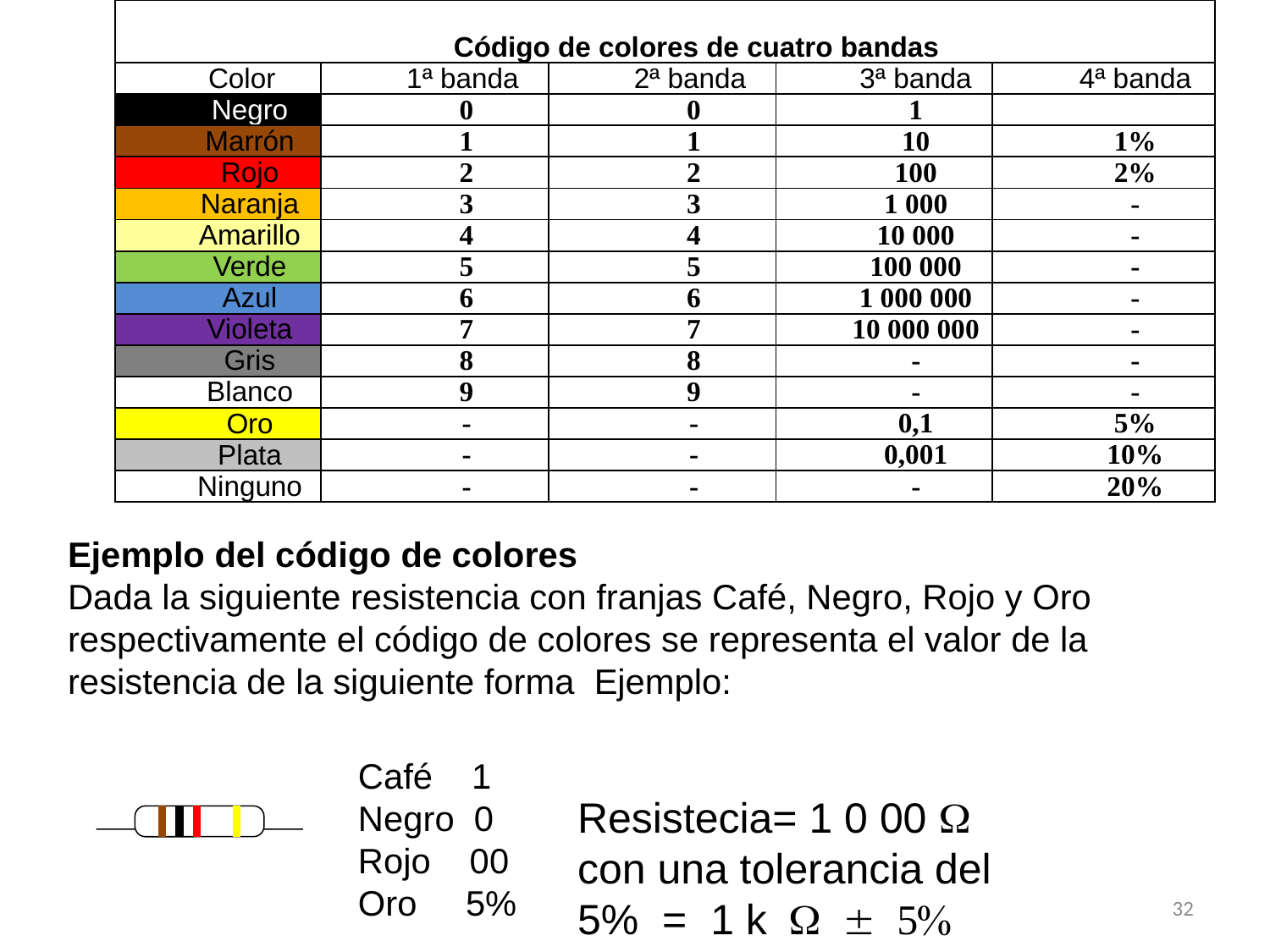

| Código de colores de cuatro bandas |  |  |  |  |
| --- | --- | --- | --- | --- |
| Color | 1ª banda | 2ª banda | 3ª banda | 4ª banda |
| Negro | 0 | 0 | 1 |  |
| Marrón | 1 | 1 | 10 | 1% |
| Rojo | 2 | 2 | 100 | 2% |
| Naranja | 3 | 3 | 1 000 | - |
| Amarillo | 4 | 4 | 10 000 | - |
| Verde | 5 | 5 | 100 000 | - |
| Azul | 6 | 6 | 1 000 000 | - |
| Violeta | 7 | 7 | 10 000 000 | - |
| Gris | 8 | 8 | - | - |
| Blanco | 9 | 9 | - | - |
| Oro | - | - | 0,1 | 5% |
| Plata | - | - | 0,001 | 10% |
| Ninguno | - | - | - | 20% |
Ejemplo del código de colores
Dada la siguiente resistencia con franjas Café, Negro, Rojo y Oro  respectivamente el código de colores se representa el valor de la resistencia de la siguiente forma  Ejemplo:

Café    1
Negro  0
Rojo    00
Oro     5%

Resistecia= 1 0 00 Ω con una tolerancia del 5%  =  1 k Ω ± 5%

32